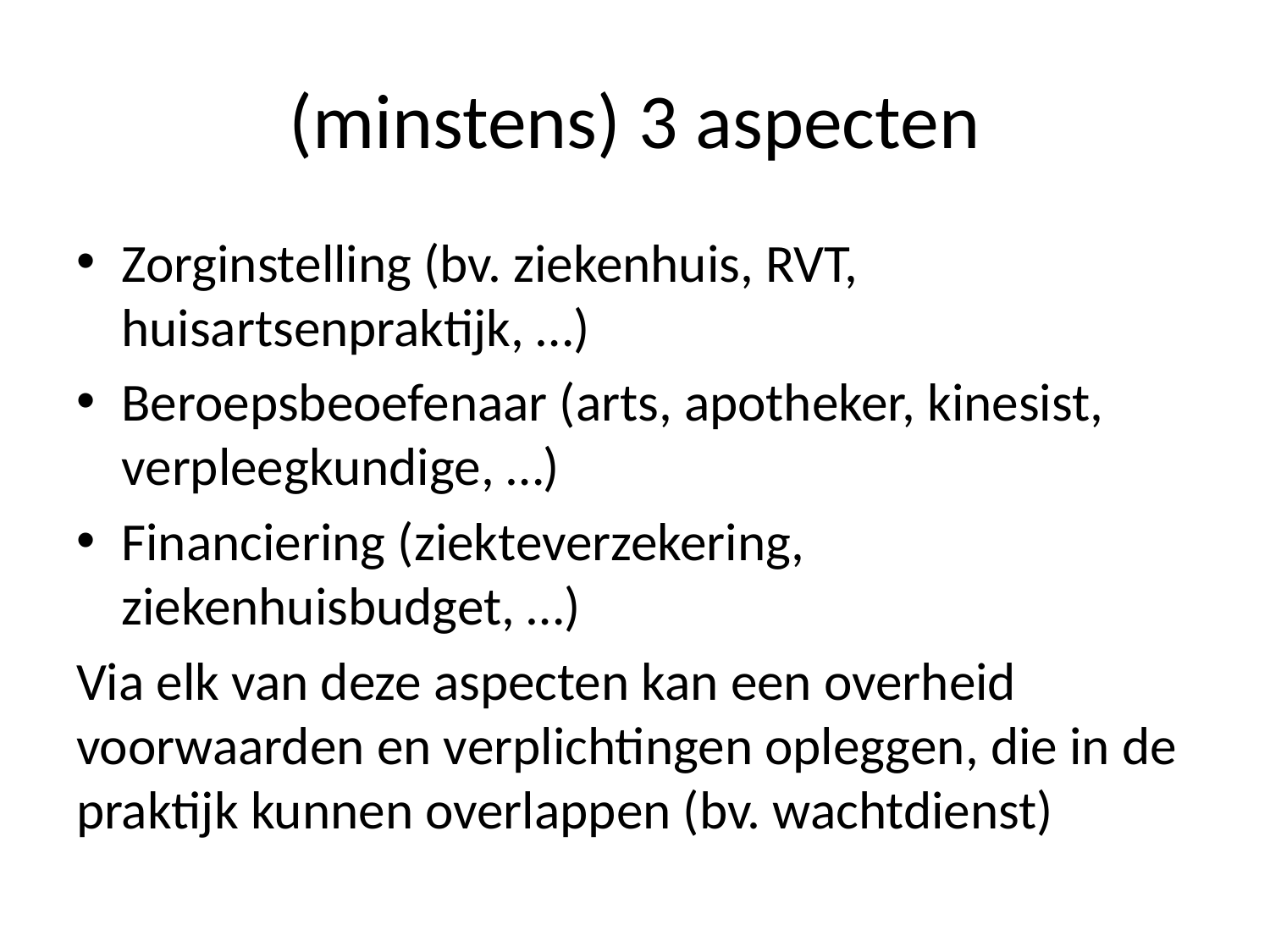

# (minstens) 3 aspecten
Zorginstelling (bv. ziekenhuis, RVT, huisartsenpraktijk, …)
Beroepsbeoefenaar (arts, apotheker, kinesist, verpleegkundige, …)
Financiering (ziekteverzekering, ziekenhuisbudget, …)
Via elk van deze aspecten kan een overheid voorwaarden en verplichtingen opleggen, die in de praktijk kunnen overlappen (bv. wachtdienst)